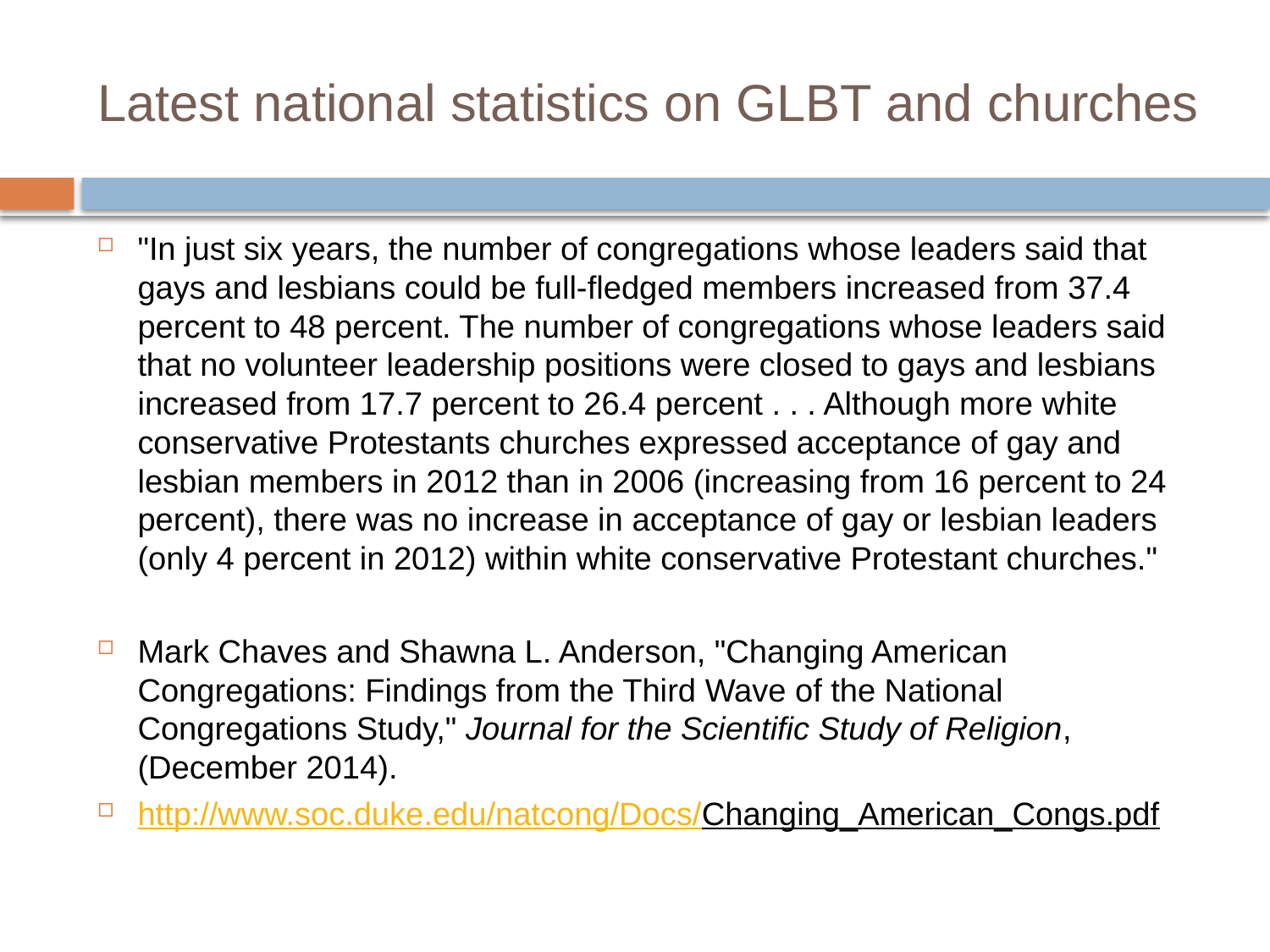

# Latest national statistics on GLBT and churches
"In just six years, the number of congregations whose leaders said that gays and lesbians could be full-fledged members increased from 37.4 percent to 48 percent. The number of congregations whose leaders said that no volunteer leadership positions were closed to gays and lesbians increased from 17.7 percent to 26.4 percent . . . Although more white conservative Protestants churches expressed acceptance of gay and lesbian members in 2012 than in 2006 (increasing from 16 percent to 24 percent), there was no increase in acceptance of gay or lesbian leaders (only 4 percent in 2012) within white conservative Protestant churches."

Mark Chaves and Shawna L. Anderson, "Changing American Congregations: Findings from the Third Wave of the National Congregations Study," Journal for the Scientific Study of Religion, (December 2014).
http://www.soc.duke.edu/natcong/Docs/Changing_American_Congs.pdf